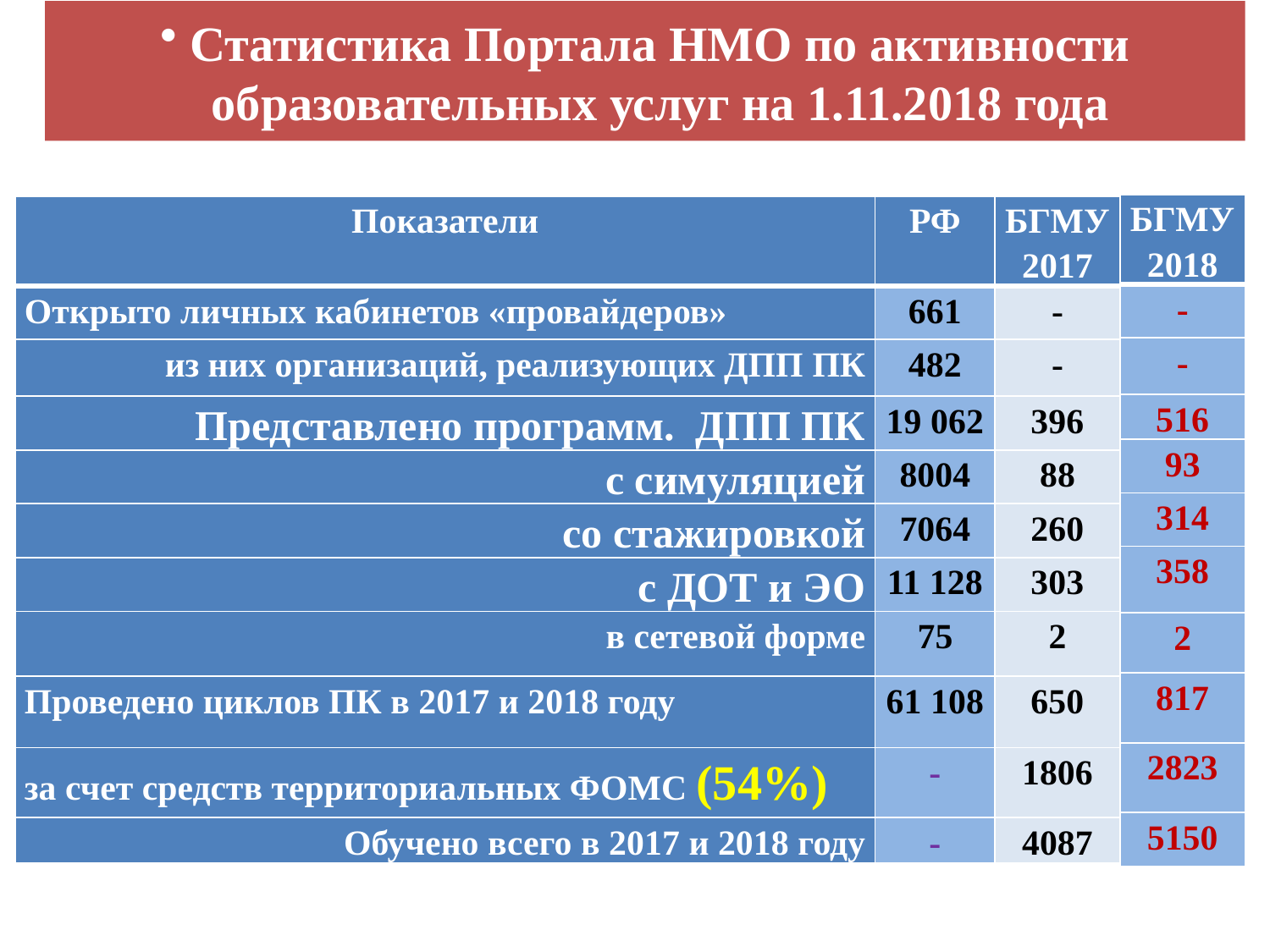

Статистика Портала НМО по активности образовательных услуг на 1.11.2018 года
#
| БГМУ 2018 |
| --- |
| - |
| - |
| 516 |
| 93 |
| 314 |
| 358 |
| 2 |
| 817 |
| 2823 |
| 5150 |
| Показатели | РФ | БГМУ 2017 |
| --- | --- | --- |
| Открыто личных кабинетов «провайдеров» | 661 | - |
| из них организаций, реализующих ДПП ПК | 482 | - |
| Представлено программ. ДПП ПК | 19 062 | 396 |
| с симуляцией | 8004 | 88 |
| со стажировкой | 7064 | 260 |
| с ДОТ и ЭО | 11 128 | 303 |
| в сетевой форме | 75 | 2 |
| Проведено циклов ПК в 2017 и 2018 году | 61 108 | 650 |
| за счет средств территориальных ФОМС (54%) | - | 1806 |
| Обучено всего в 2017 и 2018 году | - | 4087 |